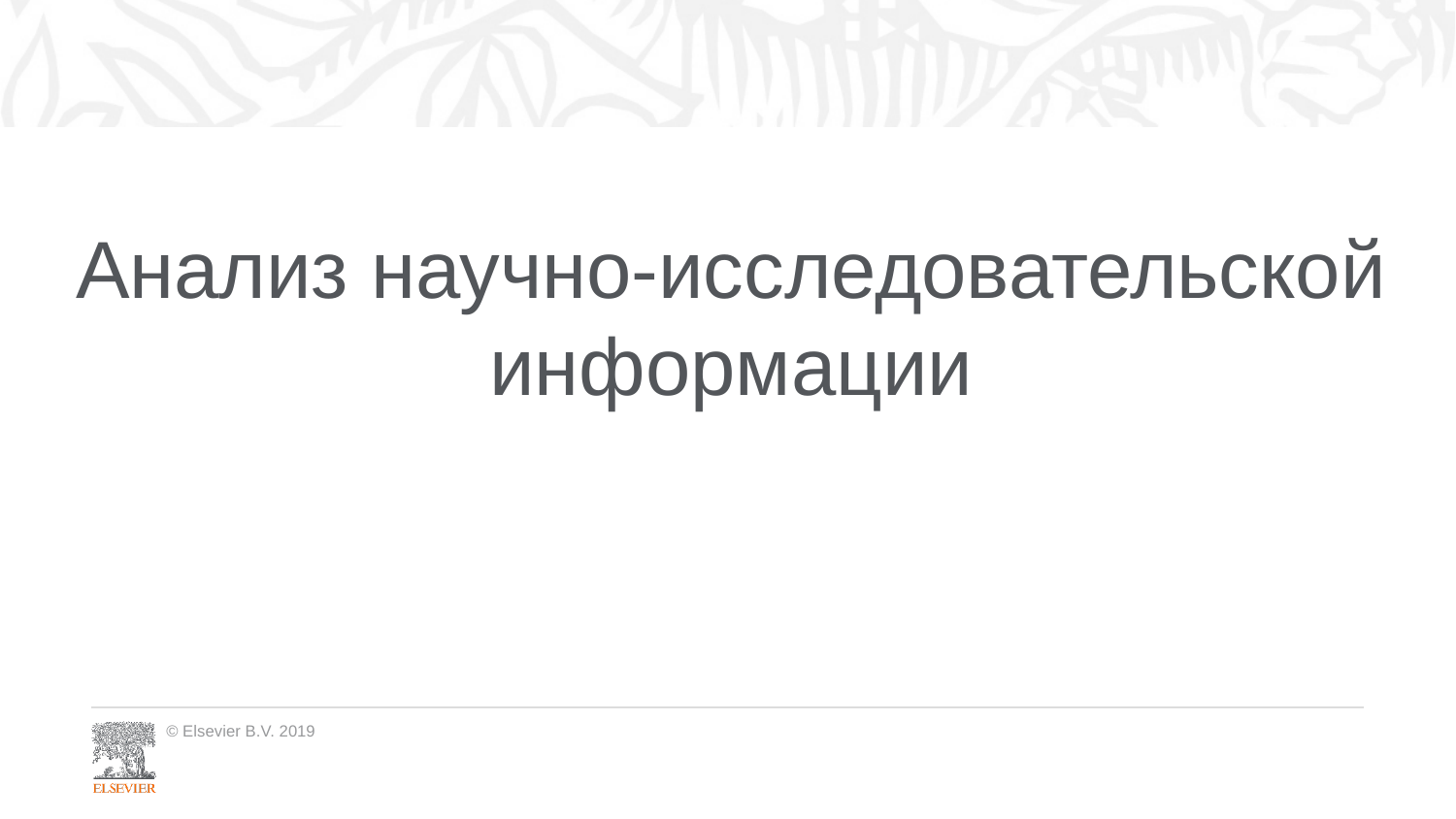

Анализ научно-исследовательской информации
© Elsevier B.V. 2019